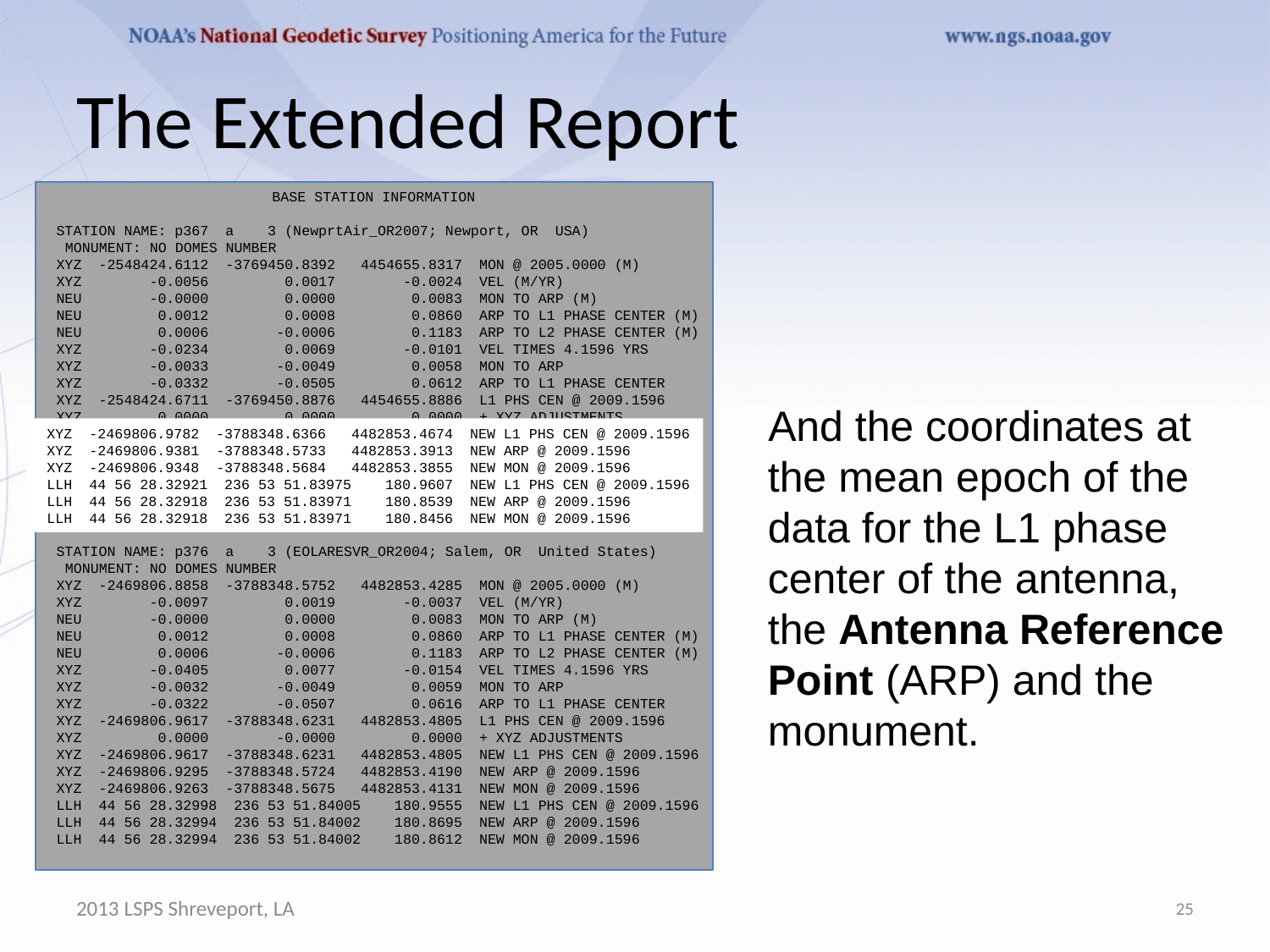

# The Extended Report
                           BASE STATION INFORMATION
 STATION NAME: p367  a    3 (NewprtAir_OR2007; Newport, OR  USA)
  MONUMENT: NO DOMES NUMBER
 XYZ  -2548424.6112  -3769450.8392   4454655.8317  MON @ 2005.0000 (M)
 XYZ        -0.0056         0.0017        -0.0024  VEL (M/YR)
 NEU        -0.0000         0.0000         0.0083  MON TO ARP (M)
 NEU         0.0012         0.0008         0.0860  ARP TO L1 PHASE CENTER (M)
 NEU         0.0006        -0.0006         0.1183  ARP TO L2 PHASE CENTER (M)
 XYZ        -0.0234         0.0069        -0.0101  VEL TIMES 4.1596 YRS
 XYZ        -0.0033        -0.0049         0.0058  MON TO ARP
 XYZ        -0.0332        -0.0505         0.0612  ARP TO L1 PHASE CENTER
 XYZ  -2548424.6711  -3769450.8876   4454655.8886  L1 PHS CEN @ 2009.1596
 XYZ         0.0000         0.0000         0.0000  + XYZ ADJUSTMENTS
 XYZ  -2548424.6711  -3769450.8876   4454655.8886  NEW L1 PHS CEN @ 2009.1596
 XYZ  -2548424.6379  -3769450.8371   4454655.8275  NEW ARP @ 2009.1596
 XYZ  -2548424.6346  -3769450.8322   4454655.8216  NEW MON @ 2009.1596
 LLH  44 35  6.88655  235 56 18.34323     23.0166  NEW L1 PHS CEN @ 2009.1596
 LLH  44 35  6.88651  235 56 18.34319     22.9306  NEW ARP @ 2009.1596
 LLH  44 35  6.88651  235 56 18.34319     22.9223  NEW MON @ 2009.1596

 STATION NAME: p376  a    3 (EOLARESVR_OR2004; Salem, OR  United States)
  MONUMENT: NO DOMES NUMBER
 XYZ  -2469806.8858  -3788348.5752   4482853.4285  MON @ 2005.0000 (M)
 XYZ        -0.0097         0.0019        -0.0037  VEL (M/YR)
 NEU        -0.0000         0.0000         0.0083  MON TO ARP (M)
 NEU         0.0012         0.0008         0.0860  ARP TO L1 PHASE CENTER (M)
 NEU         0.0006        -0.0006         0.1183  ARP TO L2 PHASE CENTER (M)
 XYZ        -0.0405         0.0077        -0.0154  VEL TIMES 4.1596 YRS
 XYZ        -0.0032        -0.0049         0.0059  MON TO ARP
 XYZ        -0.0322        -0.0507         0.0616  ARP TO L1 PHASE CENTER
 XYZ  -2469806.9617  -3788348.6231   4482853.4805  L1 PHS CEN @ 2009.1596
 XYZ         0.0000        -0.0000         0.0000  + XYZ ADJUSTMENTS
 XYZ  -2469806.9617  -3788348.6231   4482853.4805  NEW L1 PHS CEN @ 2009.1596
 XYZ  -2469806.9295  -3788348.5724   4482853.4190  NEW ARP @ 2009.1596
 XYZ  -2469806.9263  -3788348.5675   4482853.4131  NEW MON @ 2009.1596
 LLH  44 56 28.32998  236 53 51.84005    180.9555  NEW L1 PHS CEN @ 2009.1596
 LLH  44 56 28.32994  236 53 51.84002    180.8695  NEW ARP @ 2009.1596
 LLH  44 56 28.32994  236 53 51.84002    180.8612  NEW MON @ 2009.1596
And the coordinates at the mean epoch of the data for the L1 phase center of the antenna, the Antenna Reference Point (ARP) and the monument.
 XYZ  -2469806.9782  -3788348.6366   4482853.4674  NEW L1 PHS CEN @ 2009.1596
 XYZ  -2469806.9381  -3788348.5733   4482853.3913  NEW ARP @ 2009.1596
 XYZ  -2469806.9348  -3788348.5684   4482853.3855  NEW MON @ 2009.1596
 LLH  44 56 28.32921  236 53 51.83975    180.9607  NEW L1 PHS CEN @ 2009.1596
 LLH  44 56 28.32918  236 53 51.83971    180.8539  NEW ARP @ 2009.1596
 LLH  44 56 28.32918  236 53 51.83971    180.8456  NEW MON @ 2009.1596
2013 LSPS Shreveport, LA
25